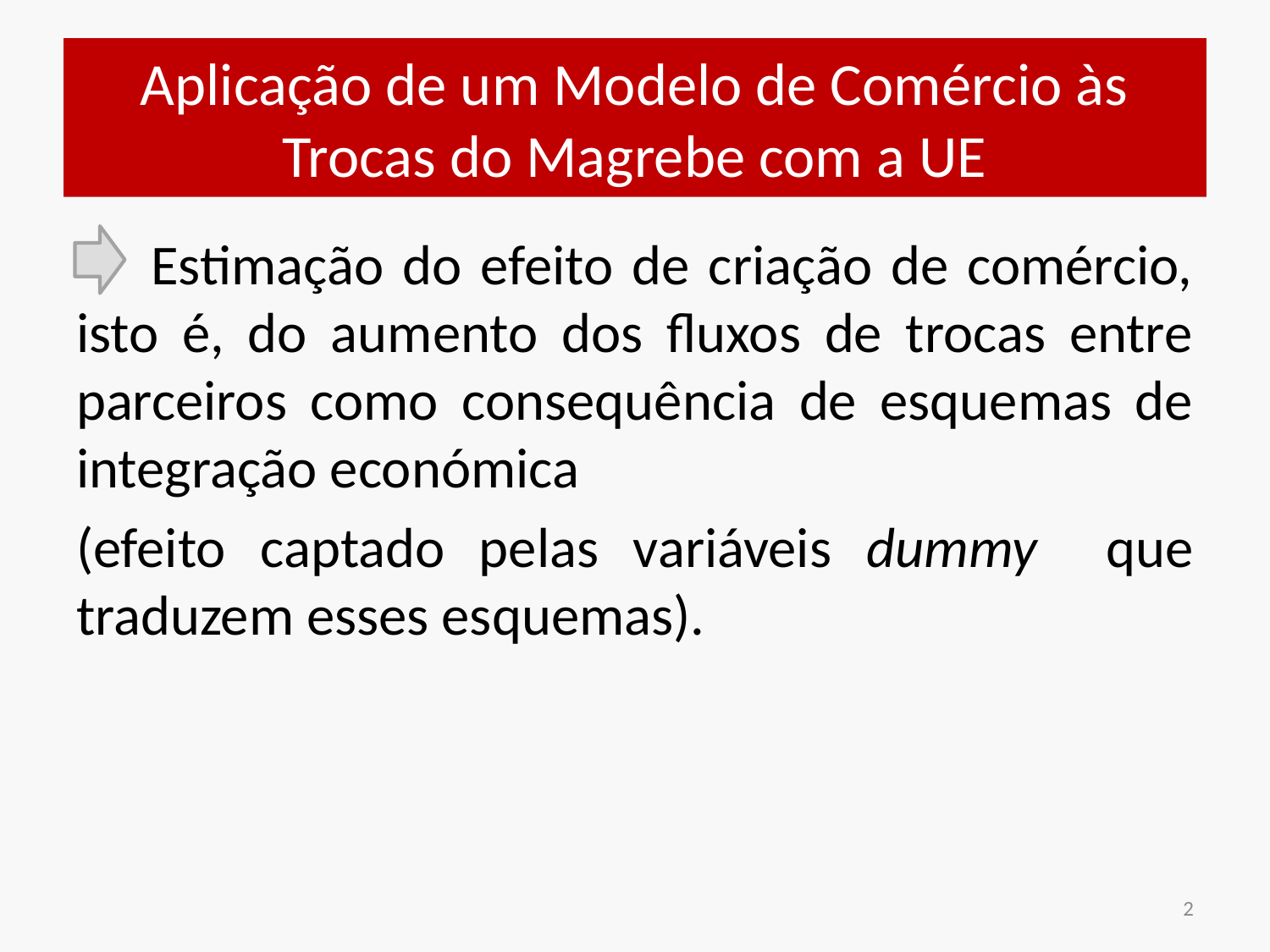

# Aplicação de um Modelo de Comércio às Trocas do Magrebe com a UE
    Estimação do efeito de criação de comércio, isto é, do aumento dos fluxos de trocas entre parceiros como consequência de esquemas de integração económica
(efeito captado pelas variáveis dummy  que traduzem esses esquemas).

2